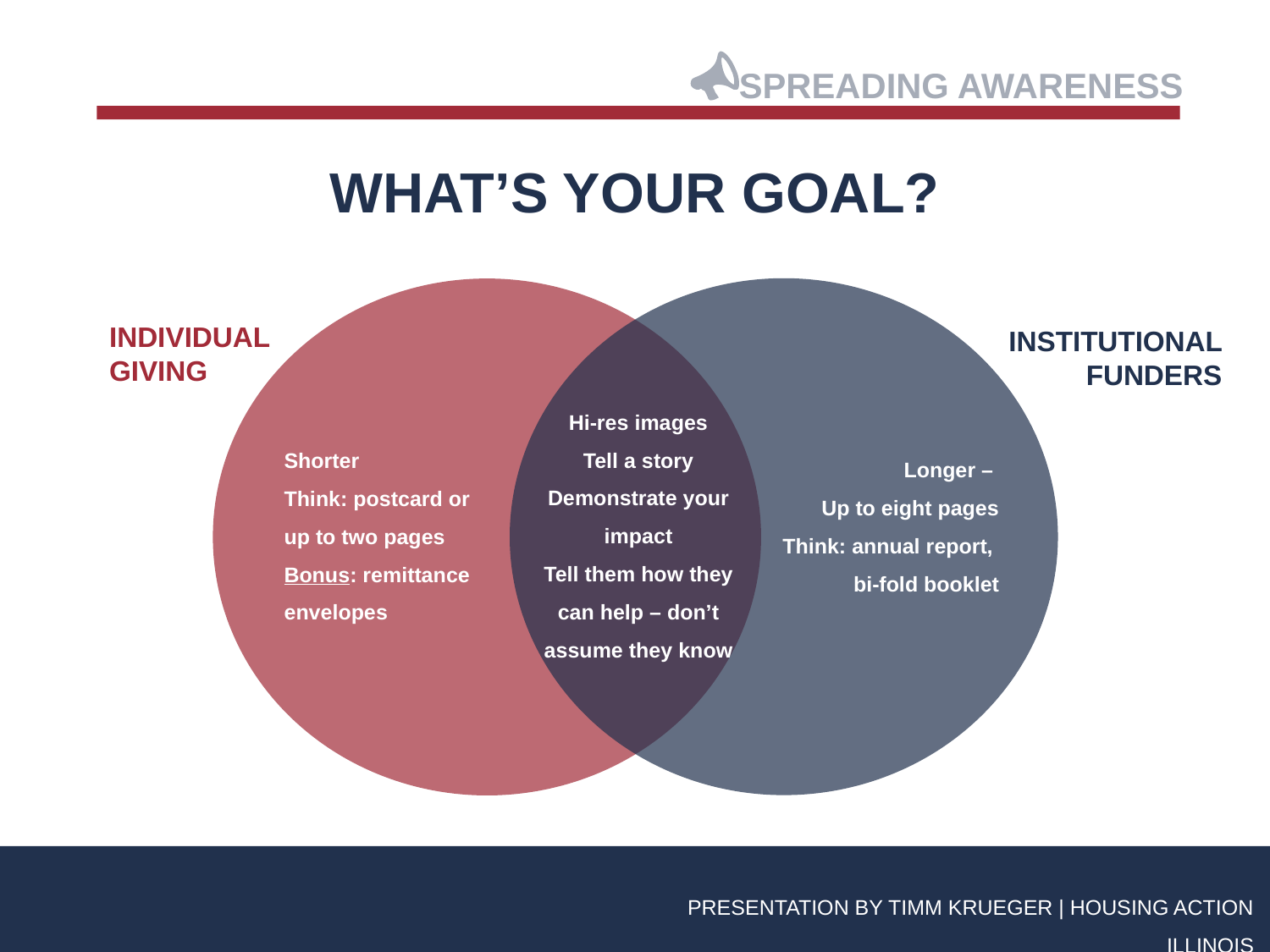

SPREADING AWARENESS

WHAT’S YOUR GOAL?

INDIVIDUAL GIVING
INSTITUTIONAL FUNDERS
Hi-res images
Tell a story
Demonstrate your impact
Tell them how they can help – don’t assume they know
Shorter
Think: postcard or up to two pages
Bonus: remittance envelopes
Longer –
Up to eight pages
Think: annual report,
bi-fold booklet

PRESENTATION BY TIMM KRUEGER | HOUSING ACTION ILLINOIS